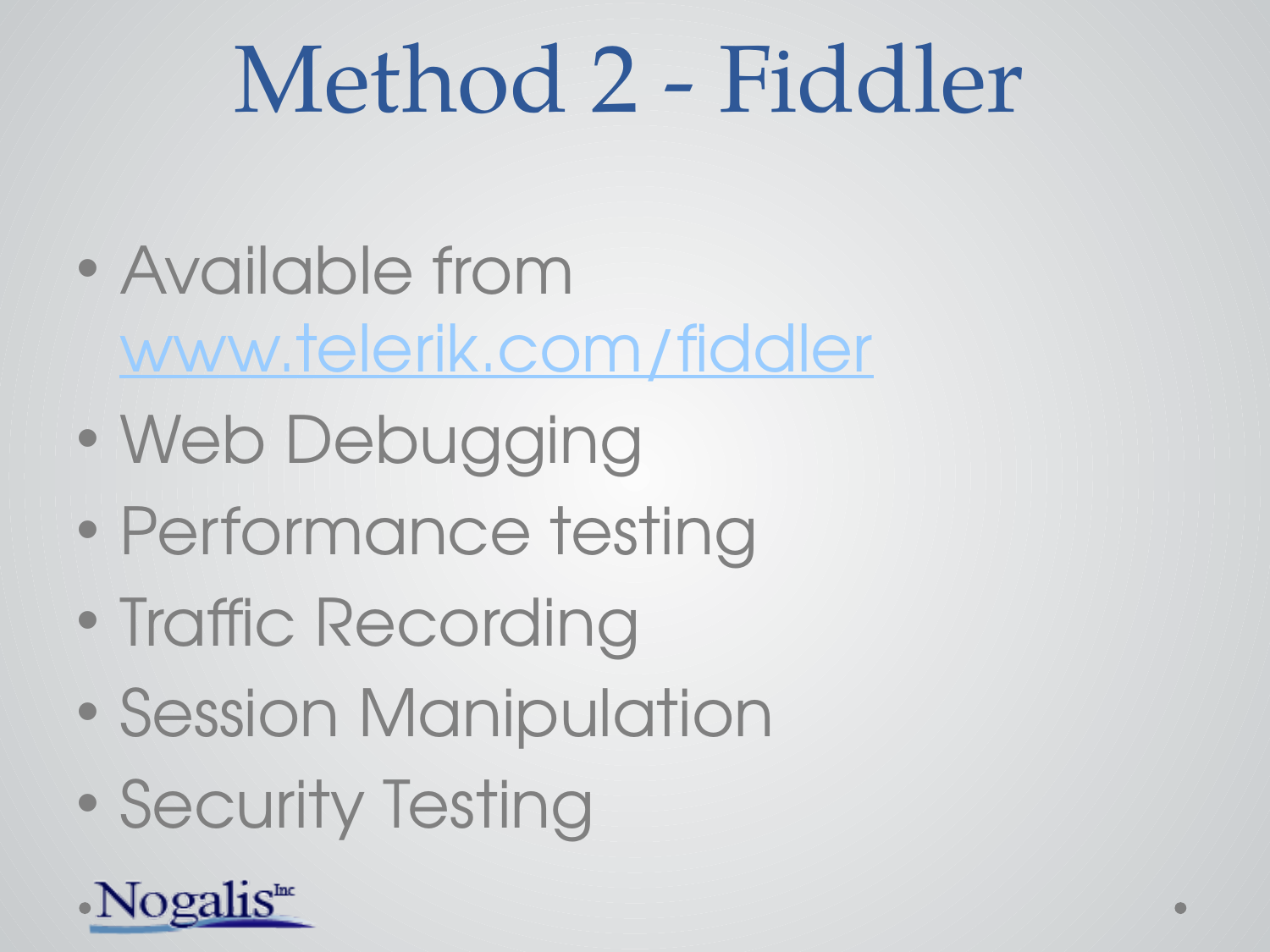

# Method 2 - Fiddler
Available from www.telerik.com/fiddler
Web Debugging
Performance testing
Traffic Recording
Session Manipulation
Security Testing